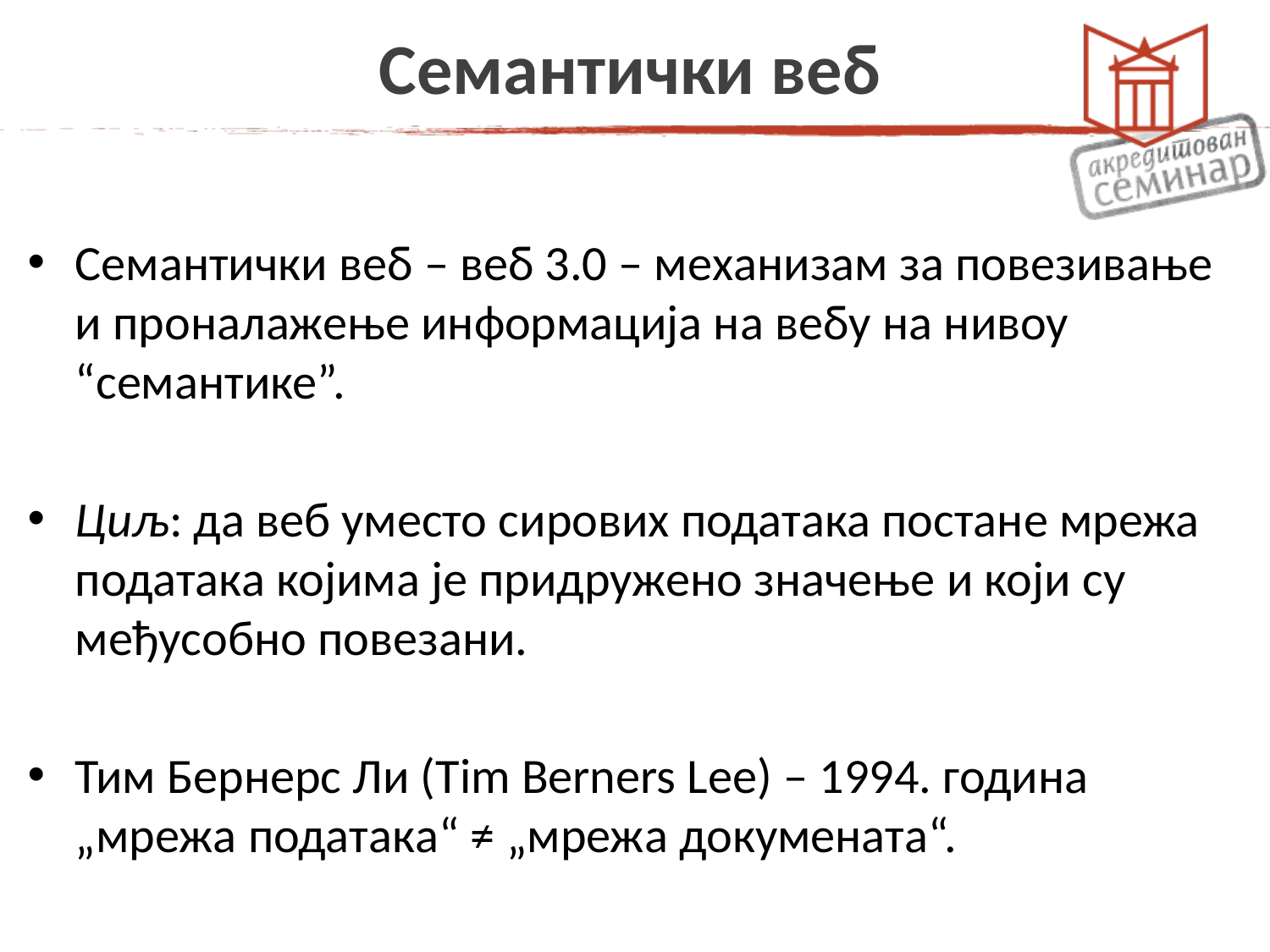

# Семантички веб

Семантички веб – веб 3.0 – механизам за повезивање и проналажење информација на вебу на нивоу “семантике”.

Циљ: да веб уместо сирових података постане мрежа података којима је придружено значење и који су међусобно повезани.

Тим Бернерс Ли (Tim Berners Lee) – 1994. година  „мрежа података“ ≠ „мрежа докумената“.